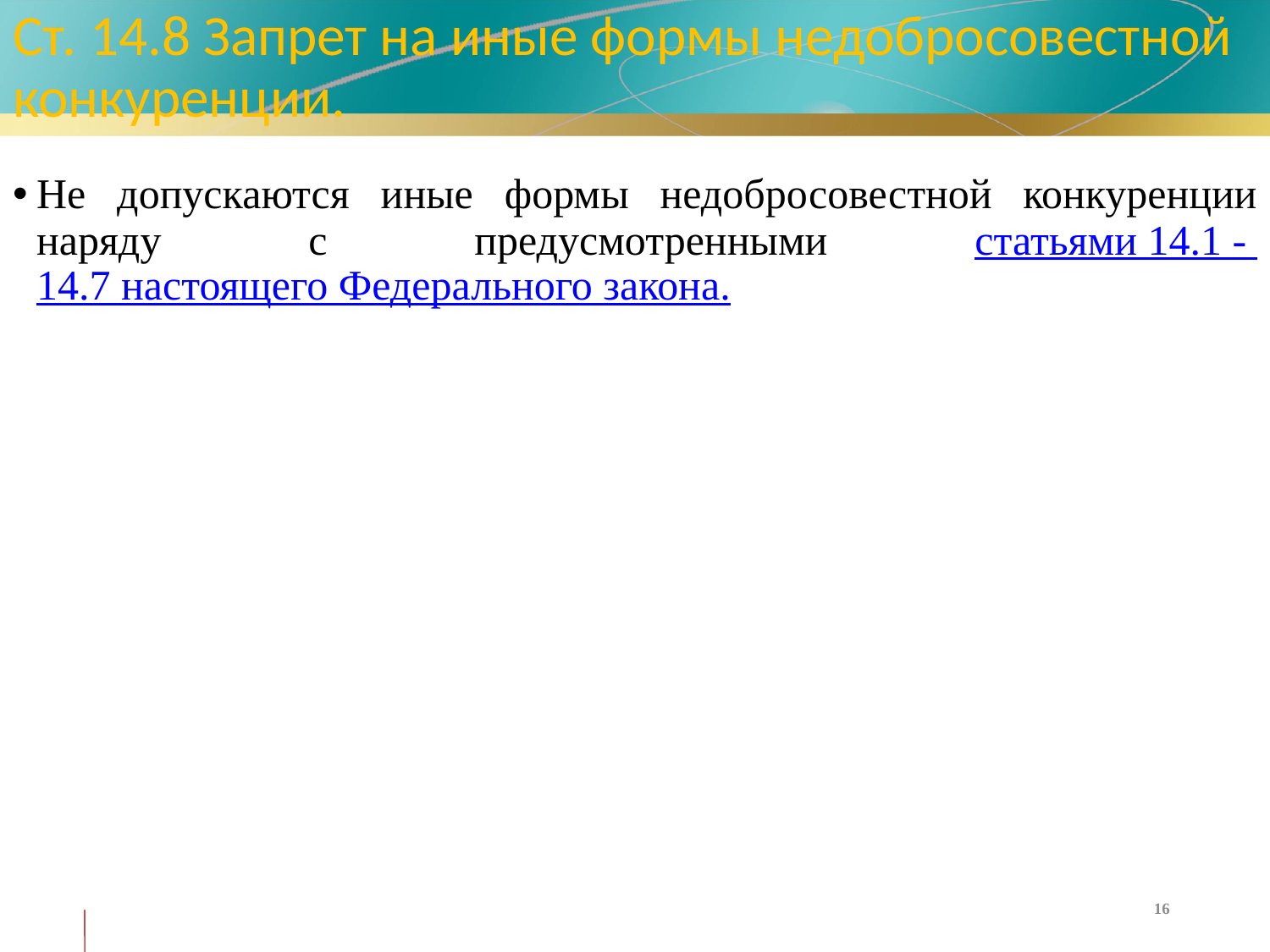

# Ст. 14.8 Запрет на иные формы недобросовестной конкуренции.
Не допускаются иные формы недобросовестной конкуренции наряду с предусмотренными статьями 14.1 - 14.7 настоящего Федерального закона.

16